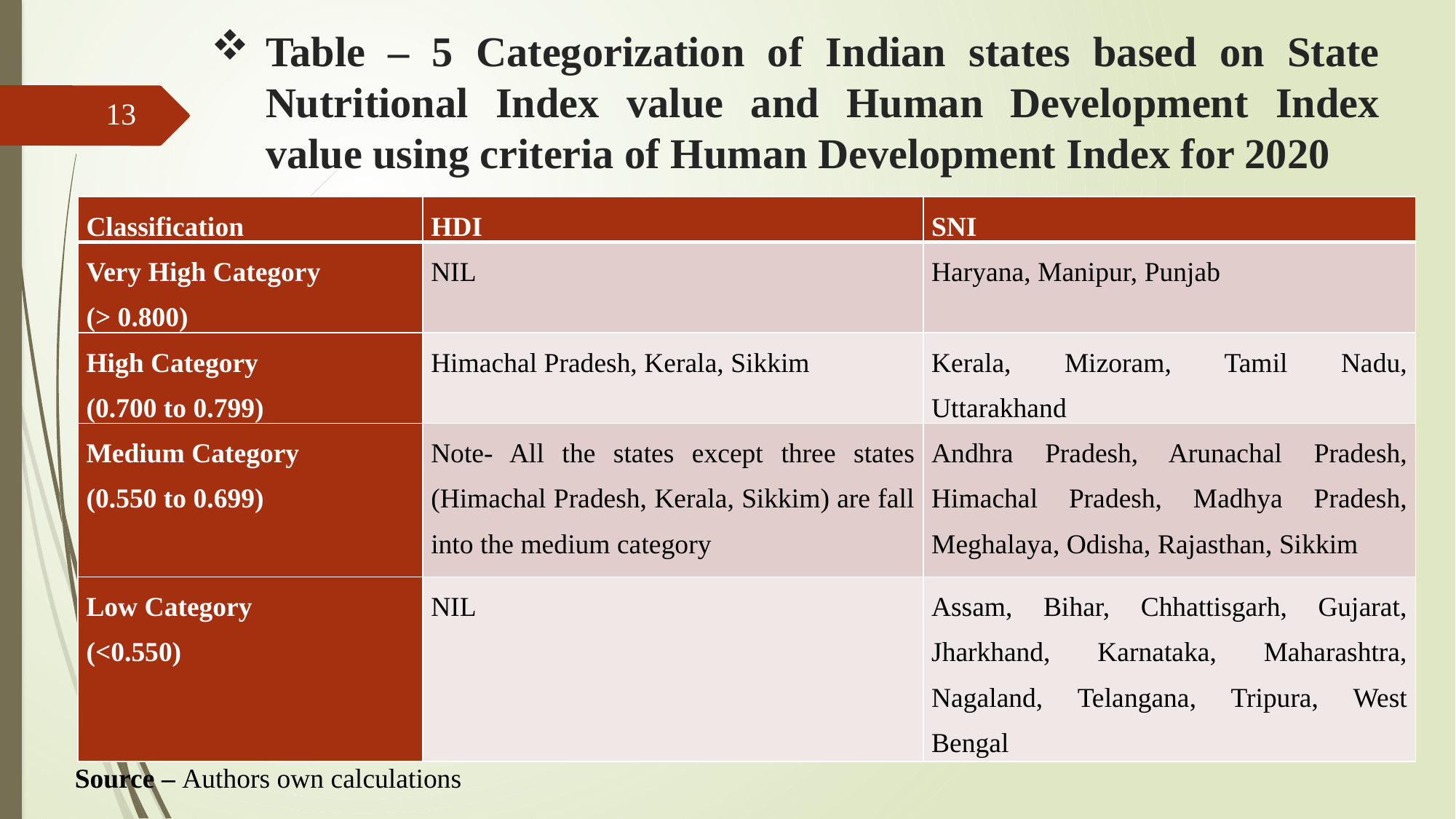

# Table – 5 Categorization of Indian states based on State Nutritional Index value and Human Development Index value using criteria of Human Development Index for 2020
13
| Classification | HDI | SNI |
| --- | --- | --- |
| Very High Category (> 0.800) | NIL | Haryana, Manipur, Punjab |
| High Category (0.700 to 0.799) | Himachal Pradesh, Kerala, Sikkim | Kerala, Mizoram, Tamil Nadu, Uttarakhand |
| Medium Category (0.550 to 0.699) | Note- All the states except three states (Himachal Pradesh, Kerala, Sikkim) are fall into the medium category | Andhra Pradesh, Arunachal Pradesh, Himachal Pradesh, Madhya Pradesh, Meghalaya, Odisha, Rajasthan, Sikkim |
| Low Category (<0.550) | NIL | Assam, Bihar, Chhattisgarh, Gujarat, Jharkhand, Karnataka, Maharashtra, Nagaland, Telangana, Tripura, West Bengal |
Source – Authors own calculations